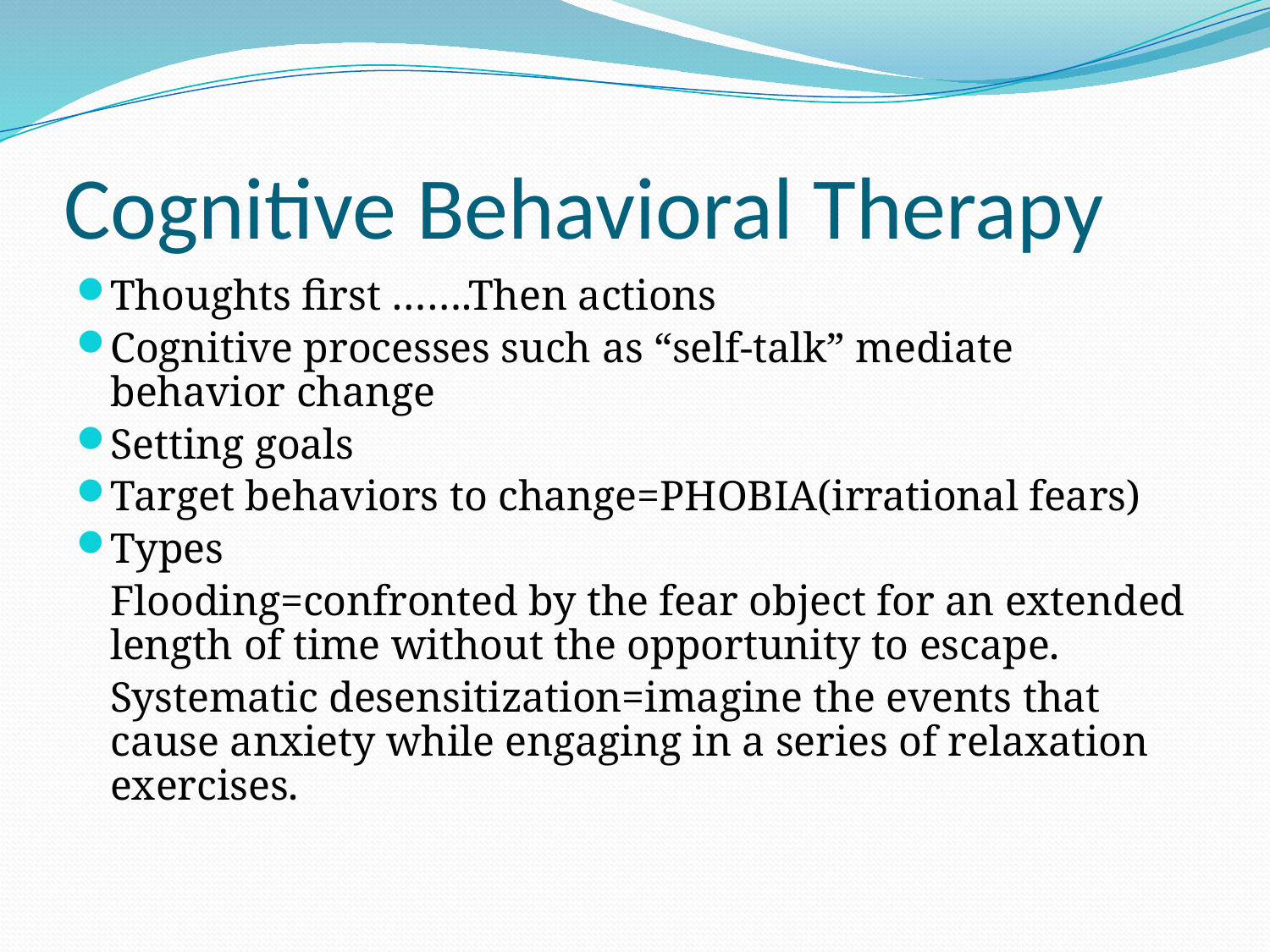

# Cognitive Behavioral Therapy
Thoughts first …….Then actions
Cognitive processes such as “self-talk” mediate behavior change
Setting goals
Target behaviors to change=PHOBIA(irrational fears)
Types
		Flooding=confronted by the fear object for an extended length of time without the opportunity to escape.
	Systematic desensitization=imagine the events that cause anxiety while engaging in a series of relaxation exercises.